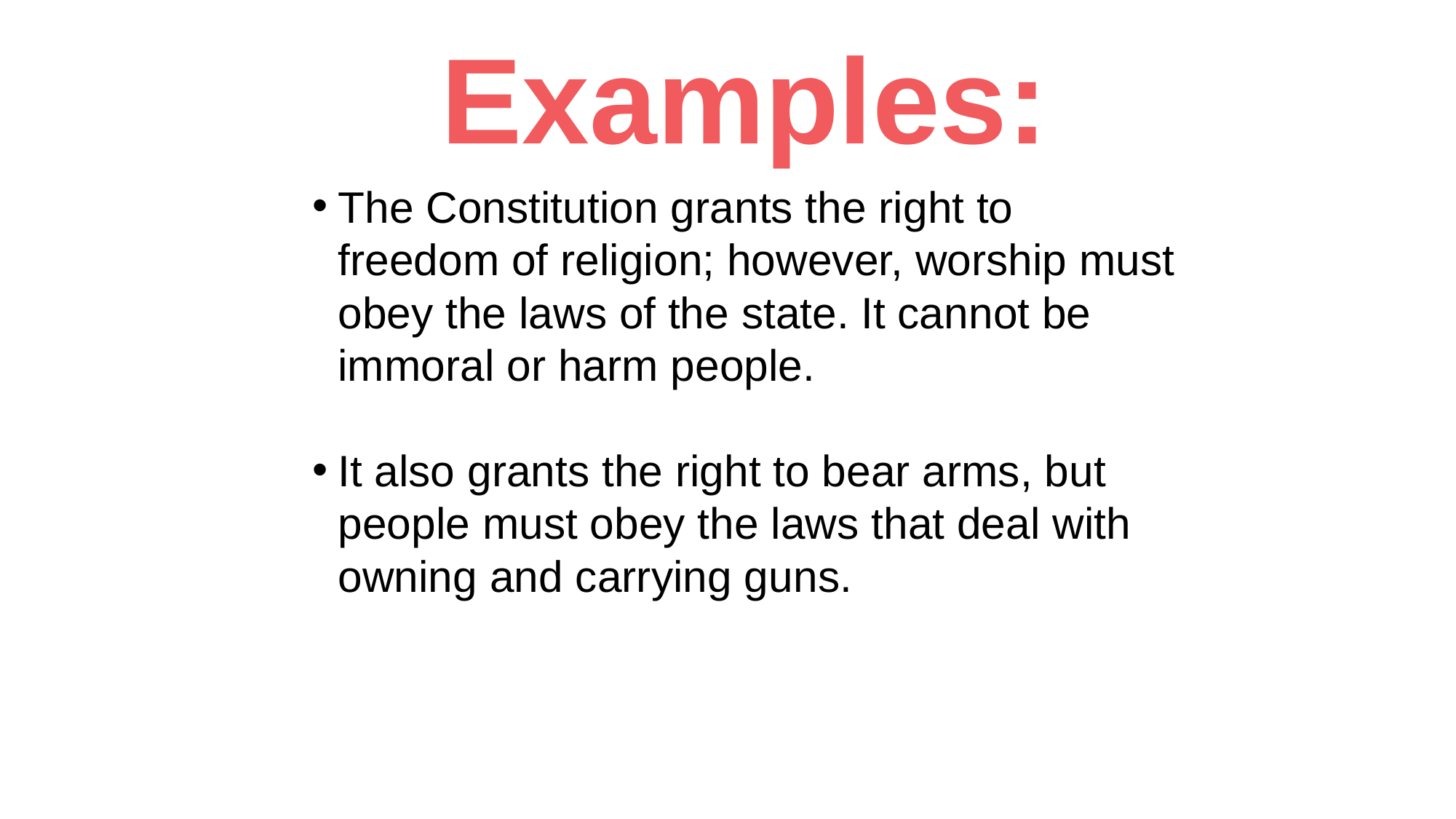

Examples:
The Constitution grants the right to freedom of religion; however, worship must obey the laws of the state. It cannot be immoral or harm people.

It also grants the right to bear arms, but people must obey the laws that deal with owning and carrying guns.